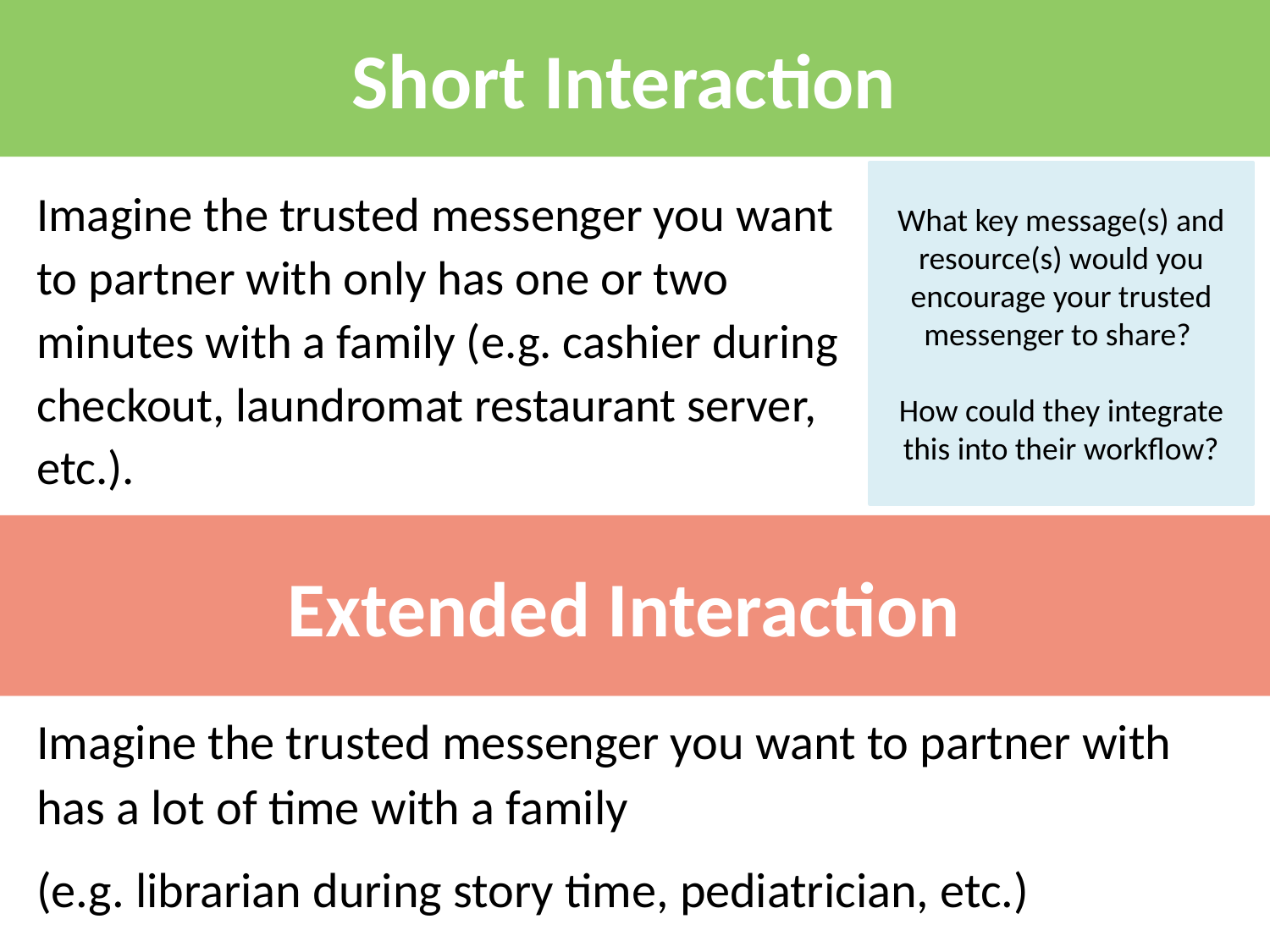

Short Interaction
What key message(s) and resource(s) would you encourage your trusted messenger to share?

How could they integrate this into their workflow?
Imagine the trusted messenger you want to partner with only has one or two minutes with a family (e.g. cashier during checkout, laundromat restaurant server, etc.).

# Extended Interaction
Imagine the trusted messenger you want to partner with has a lot of time with a family
(e.g. librarian during story time, pediatrician, etc.)